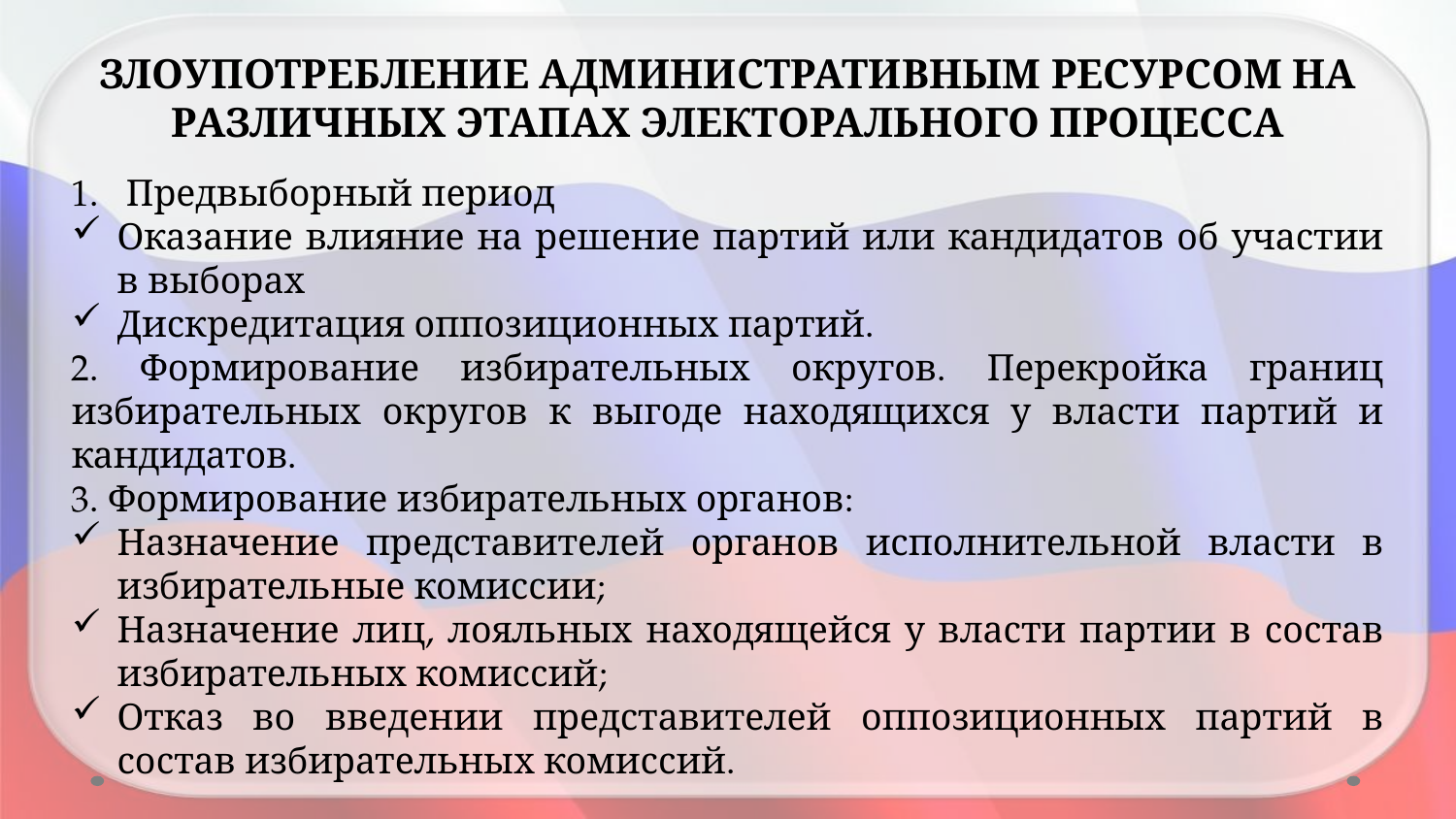

ЗЛОУПОТРЕБЛЕНИЕ АДМИНИСТРАТИВНЫМ РЕСУРСОМ НА РАЗЛИЧНЫХ ЭТАПАХ ЭЛЕКТОРАЛЬНОГО ПРОЦЕССА
Предвыборный период
Оказание влияние на решение партий или кандидатов об участии в выборах
Дискредитация оппозиционных партий.
2. Формирование избирательных округов. Перекройка границ избирательных округов к выгоде находящихся у власти партий и кандидатов.
3. Формирование избирательных органов:
Назначение представителей органов исполнительной власти в избирательные комиссии;
Назначение лиц, лояльных находящейся у власти партии в состав избирательных комиссий;
Отказ во введении представителей оппозиционных партий в состав избирательных комиссий.